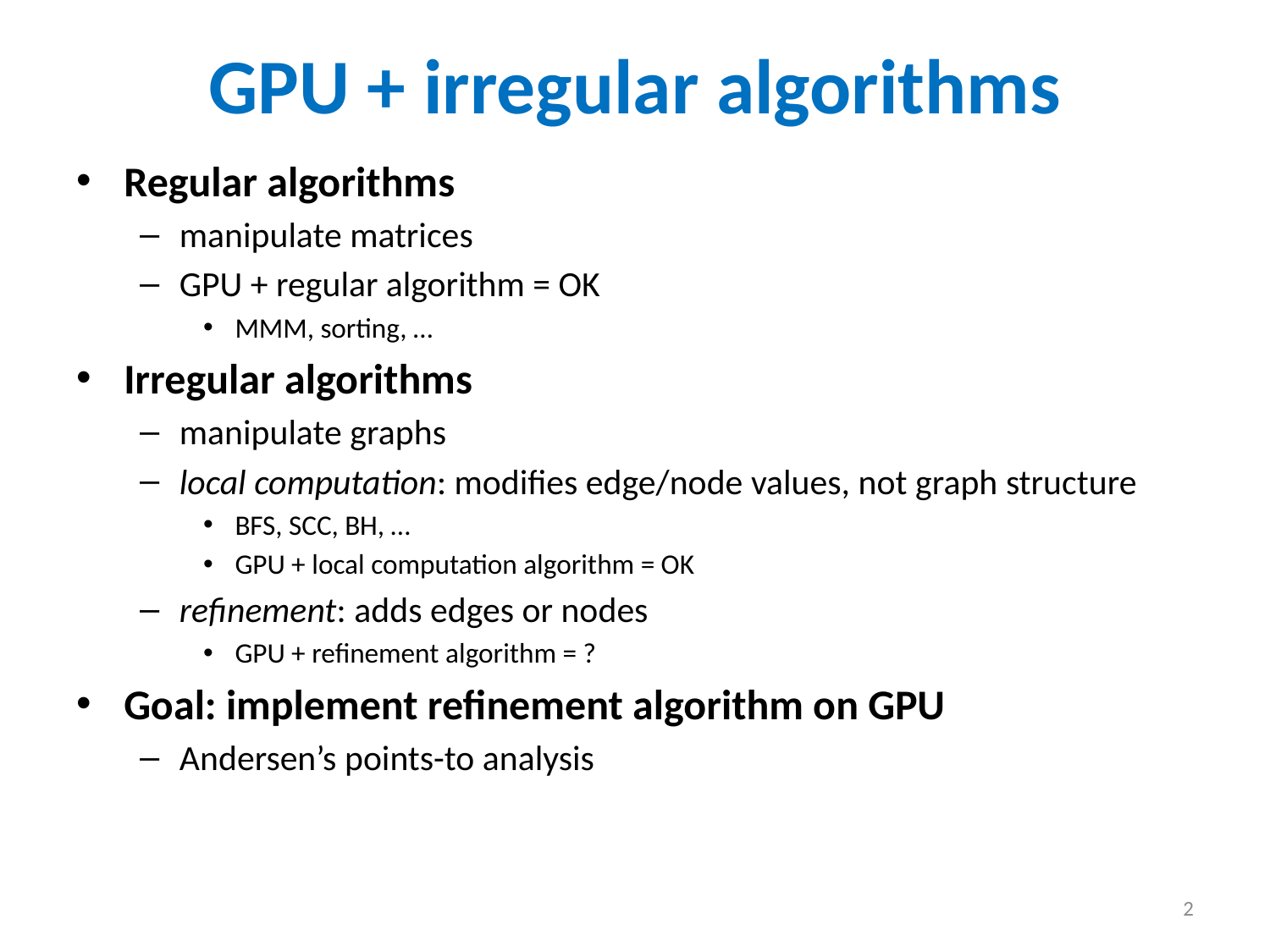

# GPU + irregular algorithms
Regular algorithms
manipulate matrices
GPU + regular algorithm = OK
MMM, sorting, …
Irregular algorithms
manipulate graphs
local computation: modifies edge/node values, not graph structure
BFS, SCC, BH, …
GPU + local computation algorithm = OK
refinement: adds edges or nodes
GPU + refinement algorithm = ?
Goal: implement refinement algorithm on GPU
Andersen’s points-to analysis

2